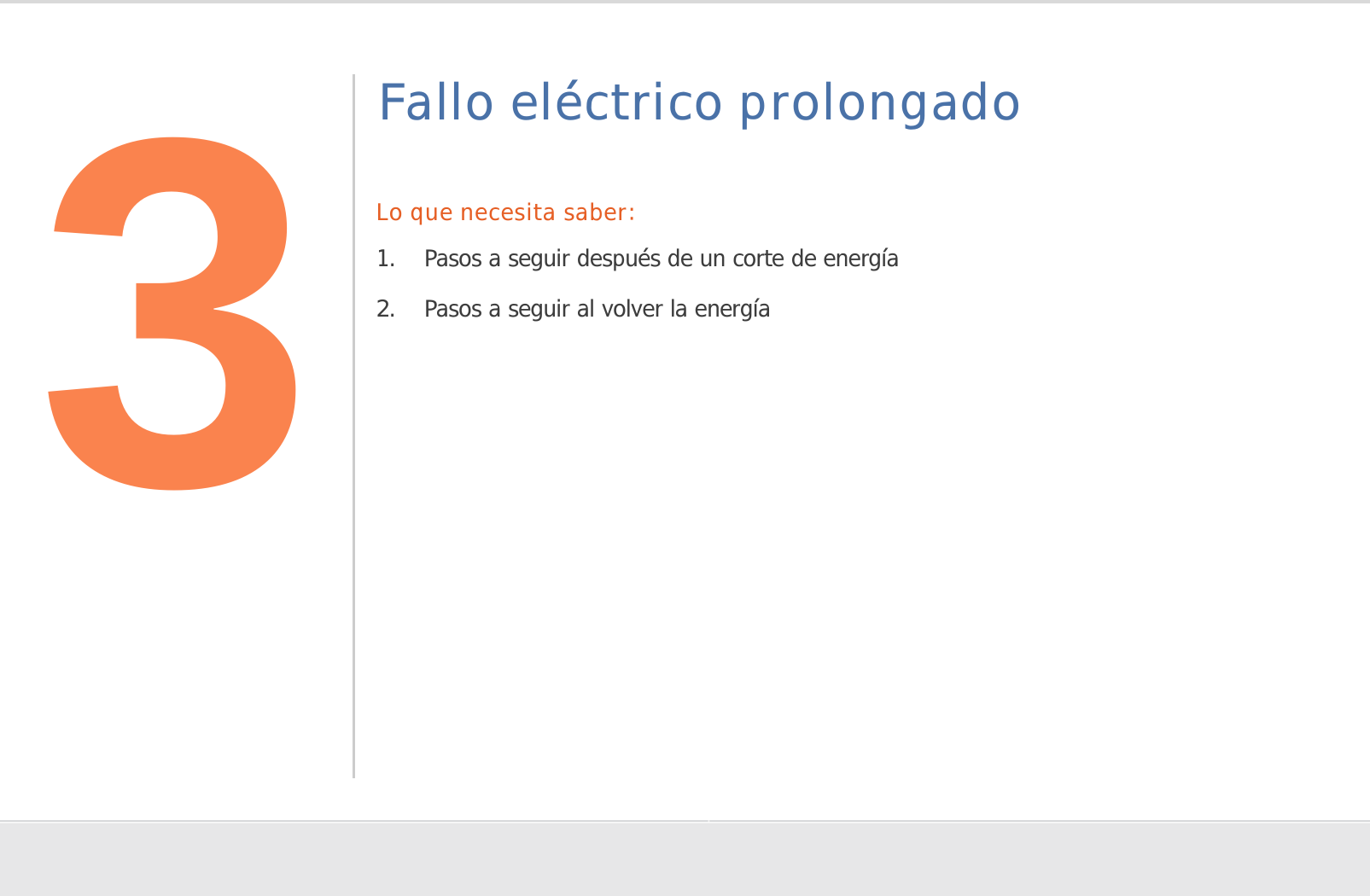

3
# Fallo eléctrico prolongado
Lo que necesita saber:
Pasos a seguir después de un corte de energía
Pasos a seguir al volver la energía